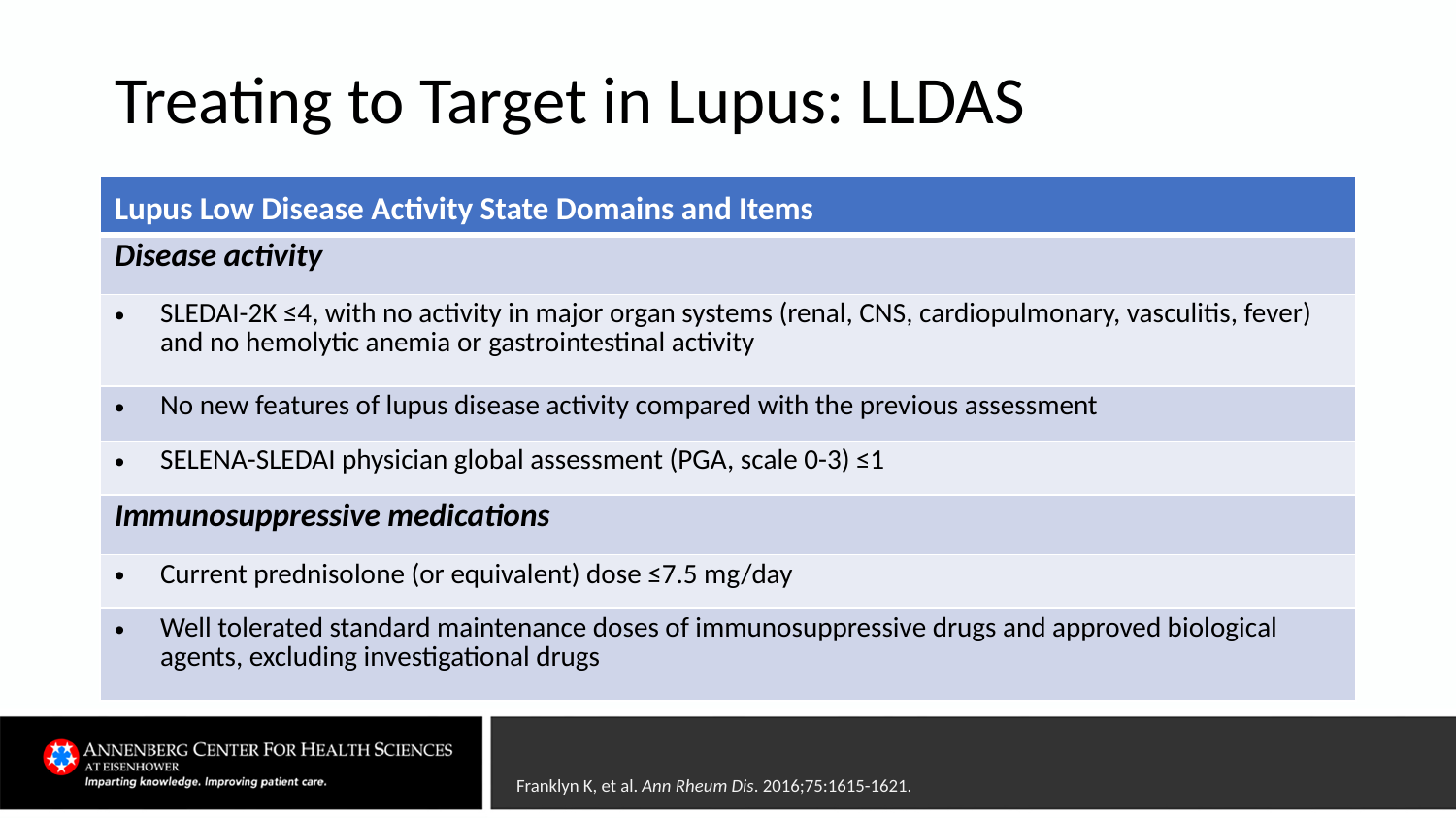

# Treating to Target in Lupus: LLDAS
| Lupus Low Disease Activity State Domains and Items |
| --- |
| Disease activity |
| SLEDAI-2K ≤4, with no activity in major organ systems (renal, CNS, cardiopulmonary, vasculitis, fever) and no hemolytic anemia or gastrointestinal activity |
| No new features of lupus disease activity compared with the previous assessment |
| SELENA-SLEDAI physician global assessment (PGA, scale 0-3) ≤1 |
| Immunosuppressive medications |
| Current prednisolone (or equivalent) dose ≤7.5 mg/day |
| Well tolerated standard maintenance doses of immunosuppressive drugs and approved biological agents, excluding investigational drugs |
Franklyn K, et al. Ann Rheum Dis. 2016;75:1615-1621.